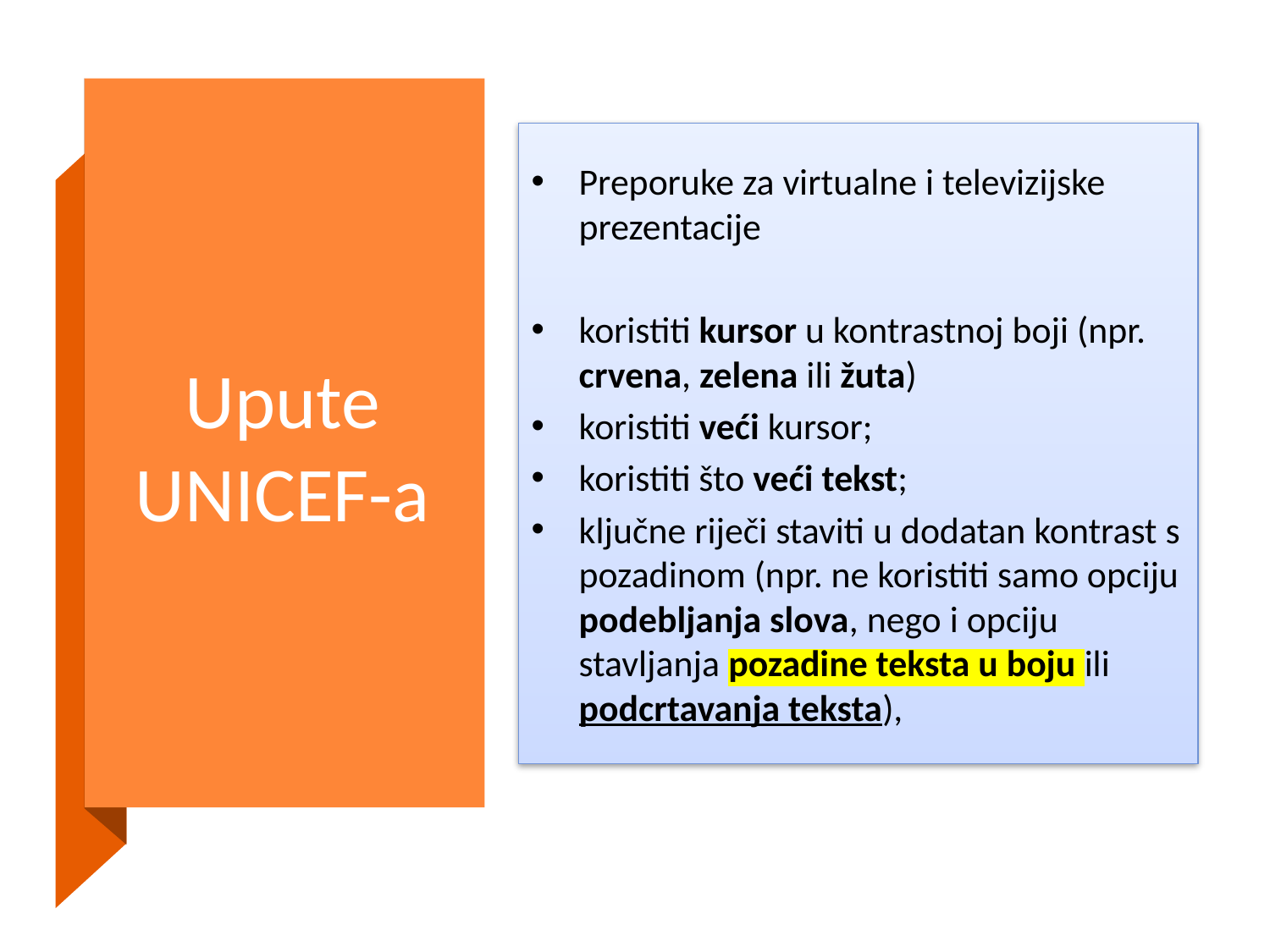

# Upute UNICEF-a
Preporuke za virtualne i televizijske prezentacije

koristiti kursor u kontrastnoj boji (npr. crvena, zelena ili žuta)
koristiti veći kursor;
koristiti što veći tekst;
ključne riječi staviti u dodatan kontrast s pozadinom (npr. ne koristiti samo opciju podebljanja slova, nego i opciju stavljanja pozadine teksta u boju ili podcrtavanja teksta),